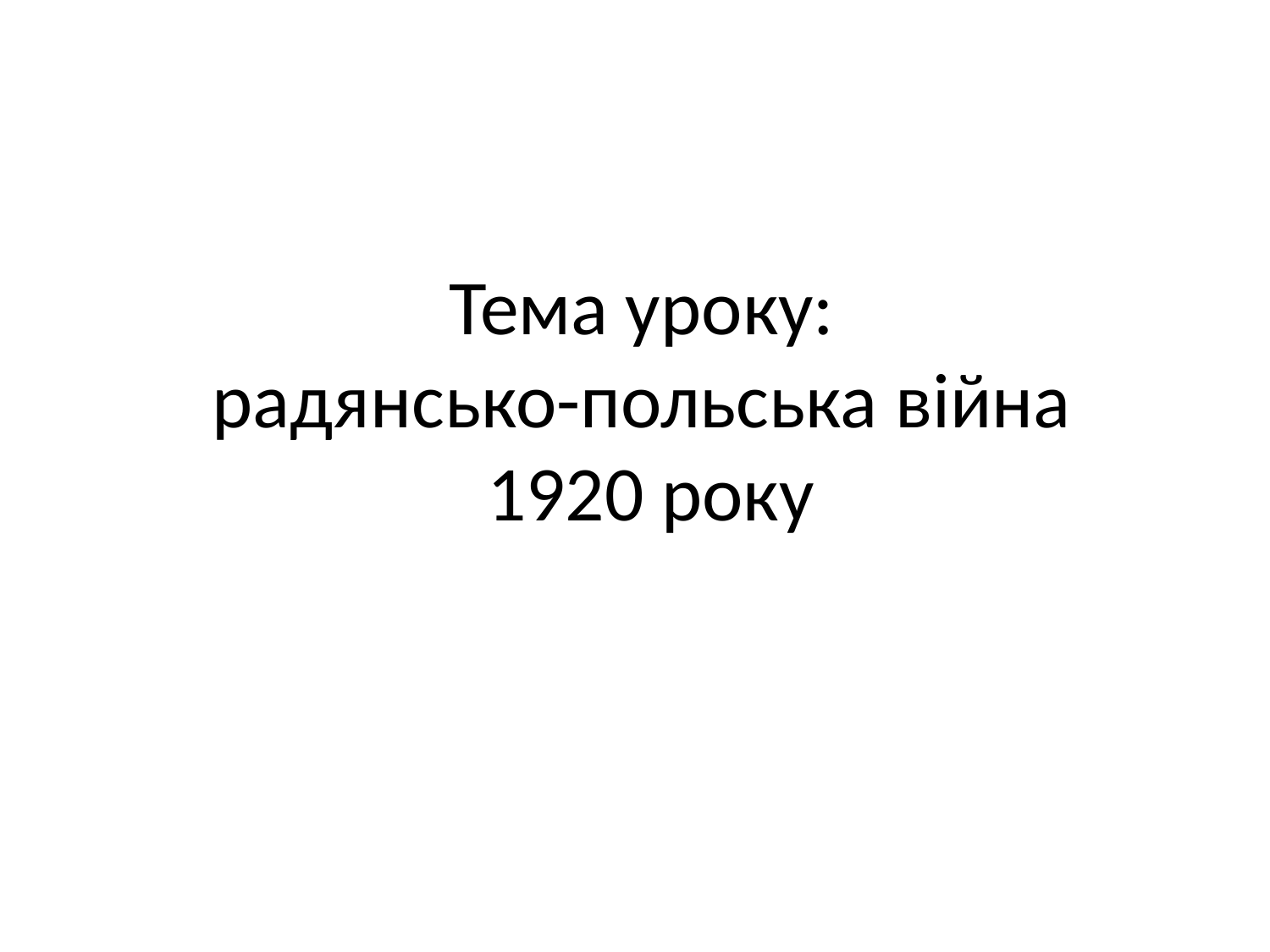

# Тема уроку: радянсько-польська війна 1920 року